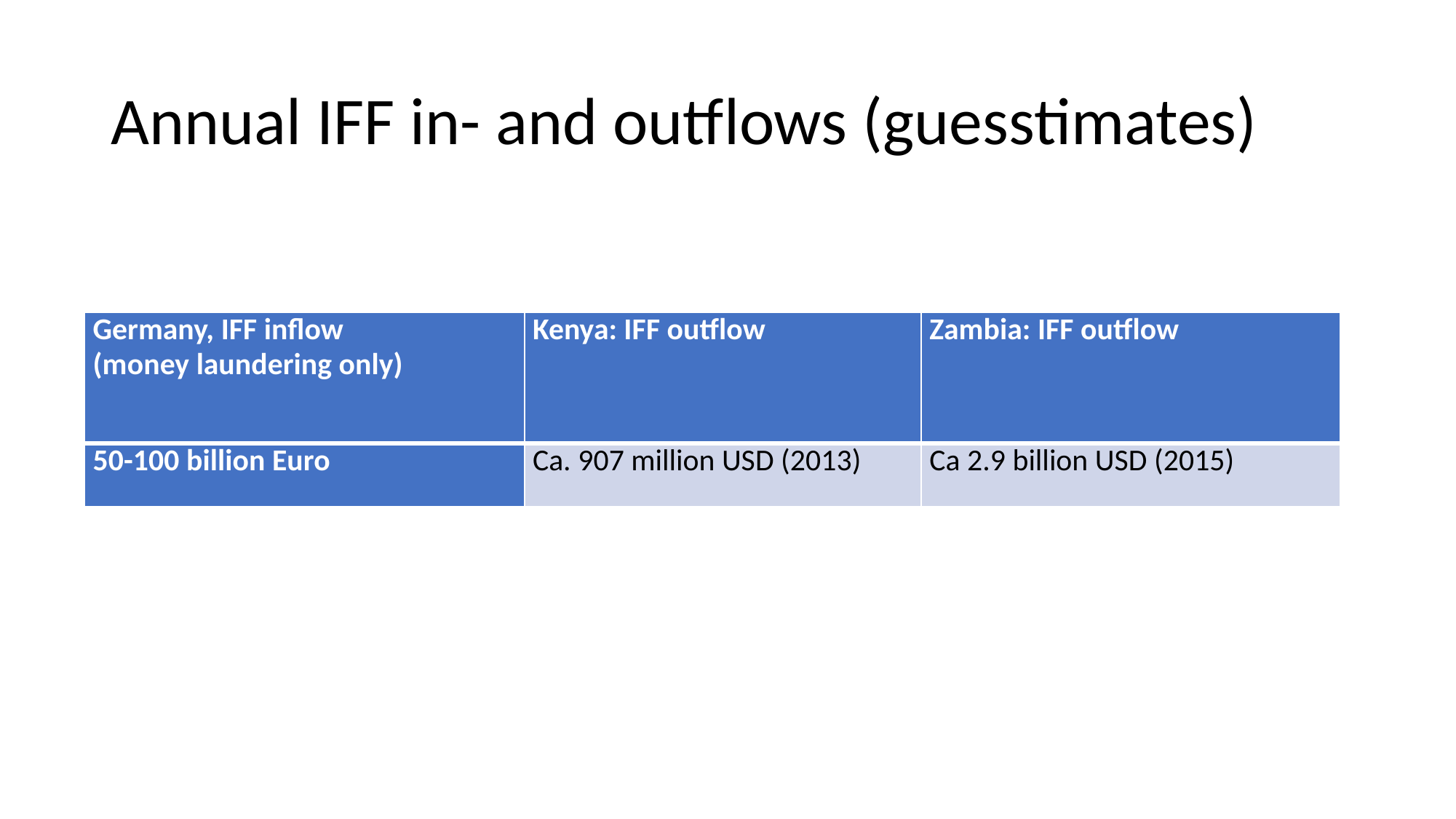

# Annual IFF in- and outflows (guesstimates)
| Germany, IFF inflow (money laundering only) | Kenya: IFF outflow | Zambia: IFF outflow |
| --- | --- | --- |
| 50-100 billion Euro | Ca. 907 million USD (2013) | Ca 2.9 billion USD (2015) |